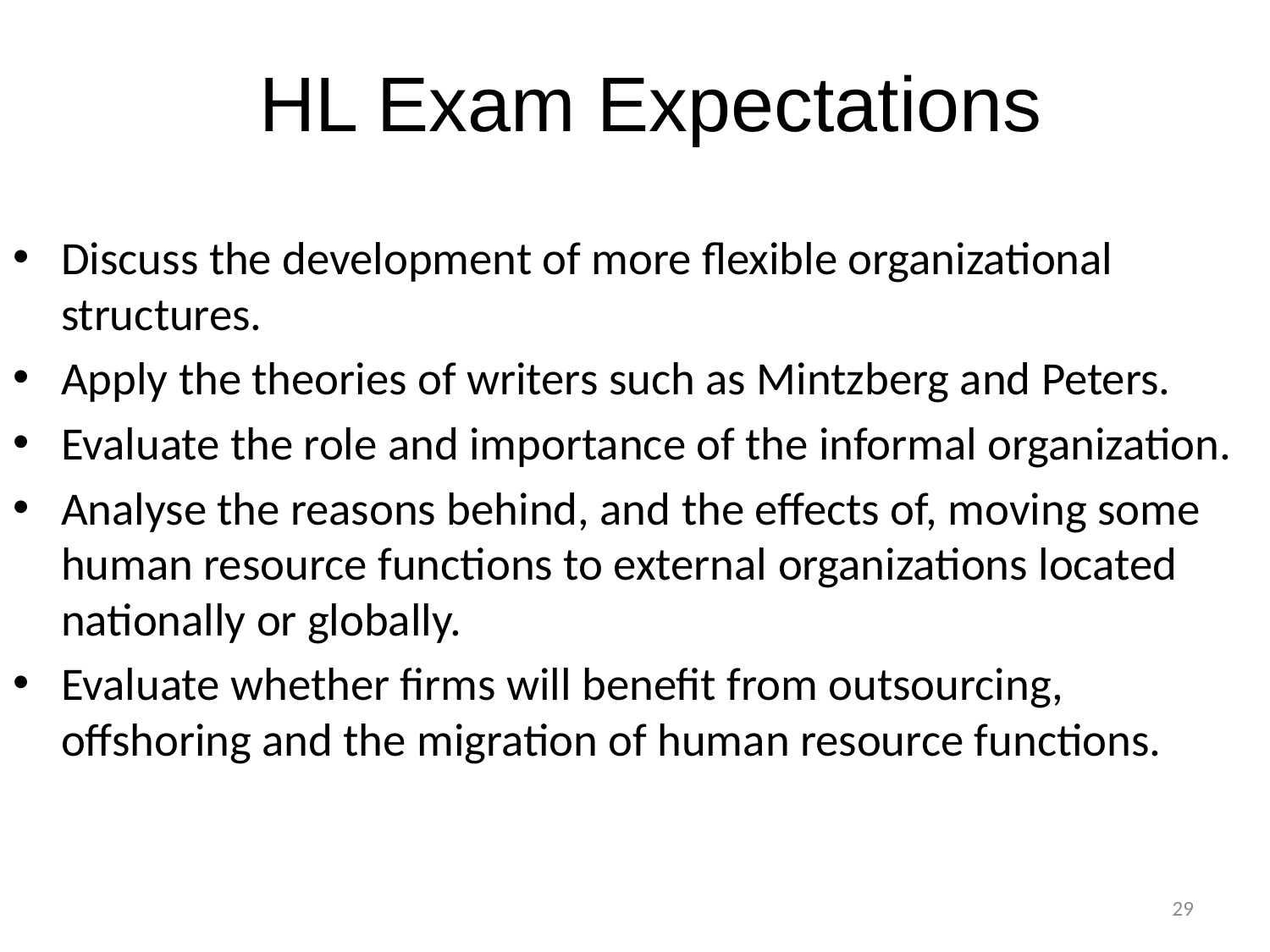

# HL Exam Expectations
Discuss the development of more flexible organizational structures.
Apply the theories of writers such as Mintzberg and Peters.
Evaluate the role and importance of the informal organization.
Analyse the reasons behind, and the effects of, moving some human resource functions to external organizations located nationally or globally.
Evaluate whether firms will benefit from outsourcing, offshoring and the migration of human resource functions.

29